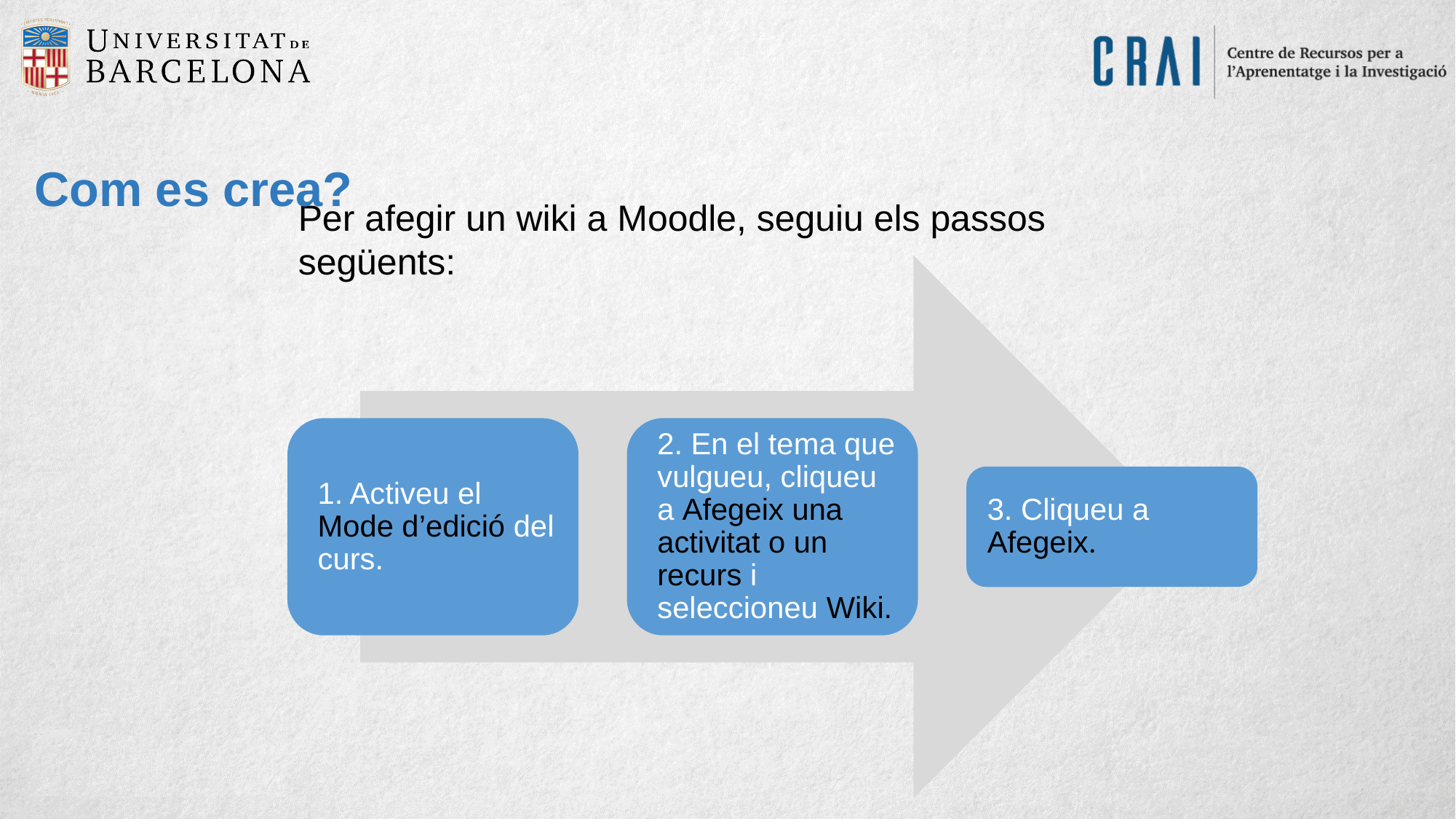

Com es crea?
Per afegir un wiki a Moodle, seguiu els passos següents:

1. Activeu el Mode d’edició del curs.
2. En el tema que vulgueu, cliqueu a Afegeix una activitat o un recurs i seleccioneu Wiki.
3. Cliqueu a Afegeix.